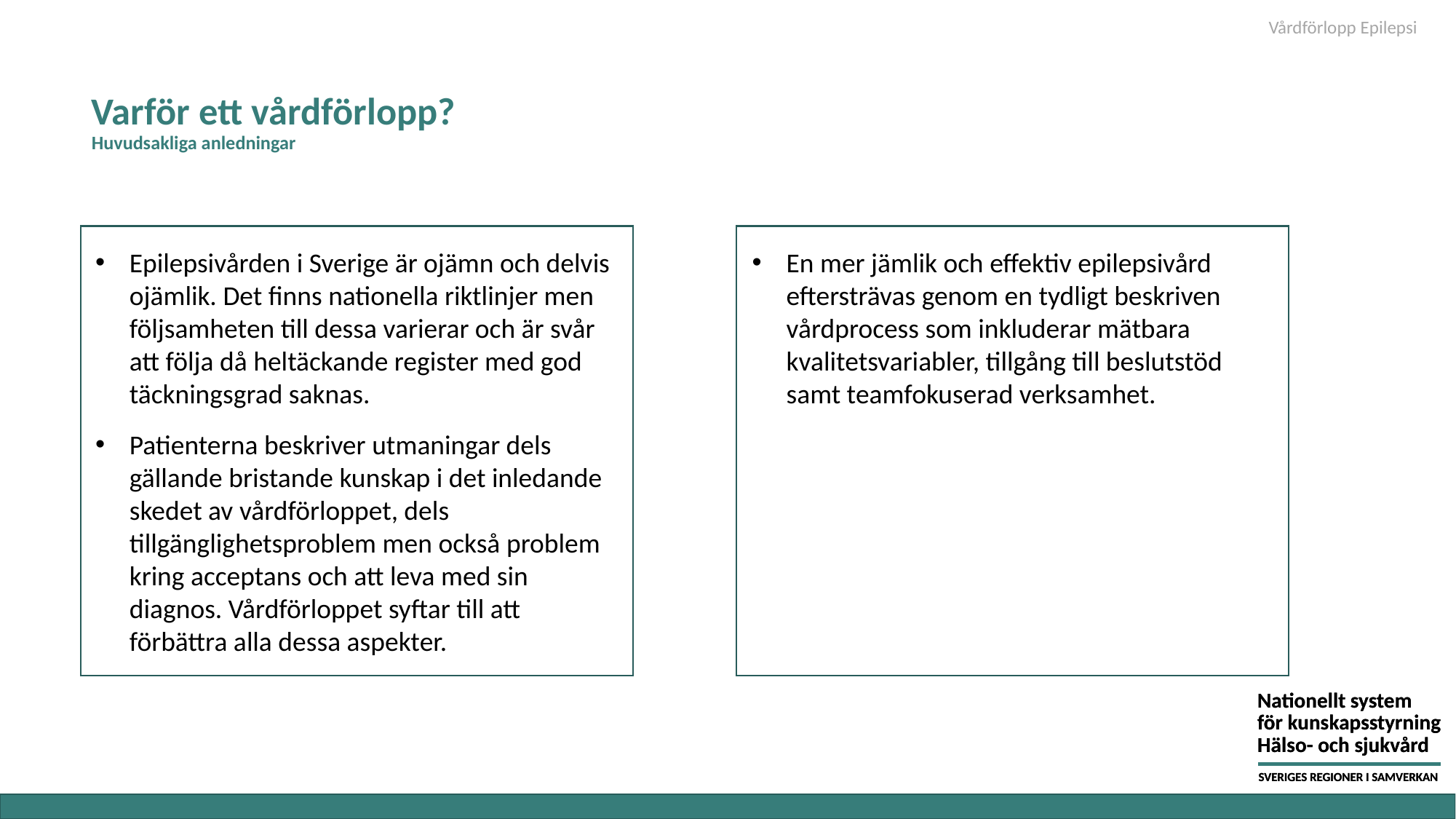

Vårdförlopp Epilepsi
# Varför ett vårdförlopp? Huvudsakliga anledningar

Epilepsivården i Sverige är ojämn och delvis ojämlik. Det finns nationella riktlinjer men följsamheten till dessa varierar och är svår att följa då heltäckande register med god täckningsgrad saknas.
Patienterna beskriver utmaningar dels gällande bristande kunskap i det inledande skedet av vårdförloppet, dels tillgänglighetsproblem men också problem kring acceptans och att leva med sin diagnos. Vårdförloppet syftar till att förbättra alla dessa aspekter.
En mer jämlik och effektiv epilepsivård eftersträvas genom en tydligt beskriven vårdprocess som inkluderar mätbara kvalitetsvariabler, tillgång till beslutstöd samt teamfokuserad verksamhet.